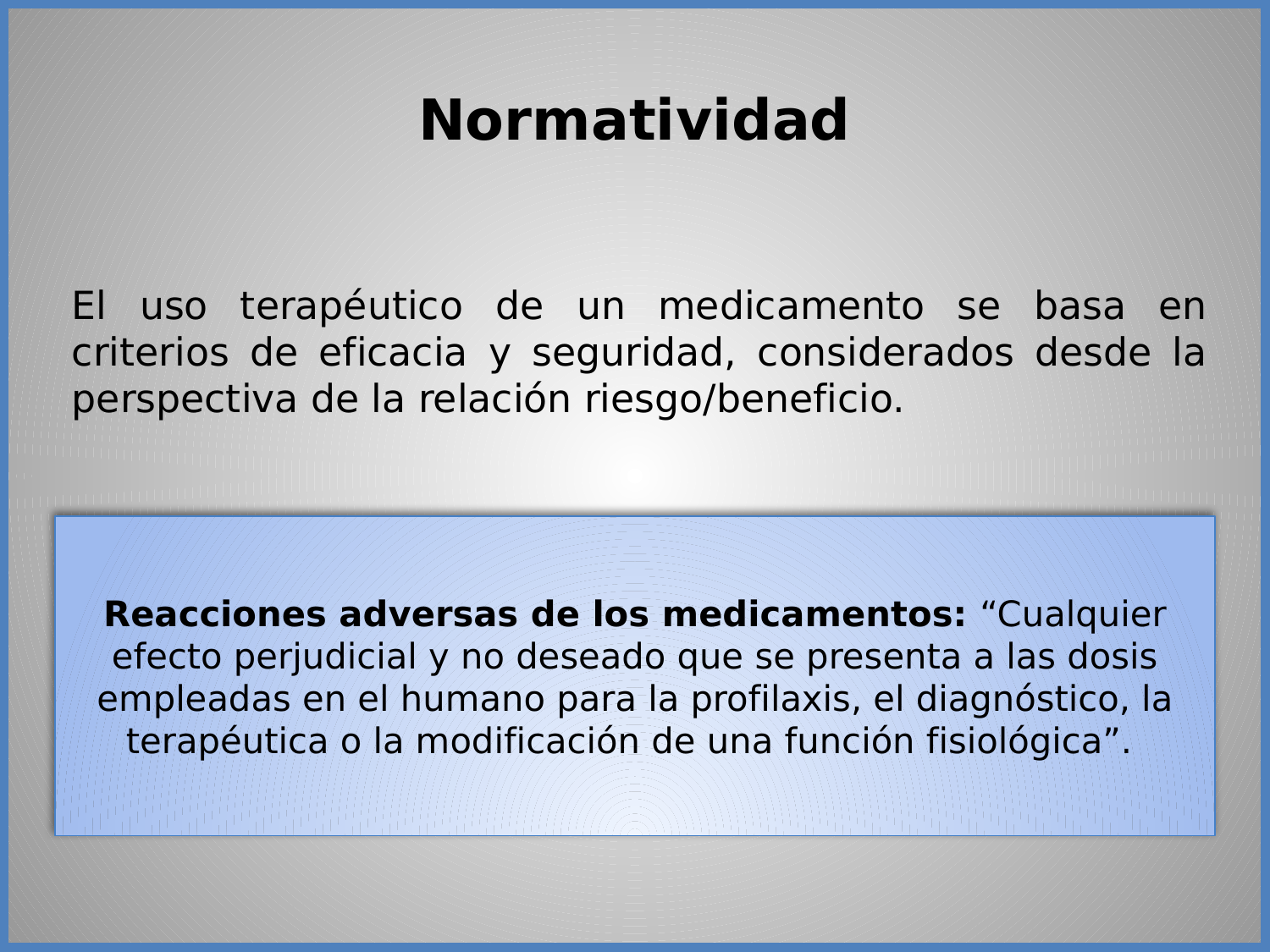

# Normatividad
El uso terapéutico de un medicamento se basa en criterios de eficacia y seguridad, considerados desde la perspectiva de la relación riesgo/beneficio.
Reacciones adversas de los medicamentos: “Cualquier efecto perjudicial y no deseado que se presenta a las dosis empleadas en el humano para la profilaxis, el diagnóstico, la terapéutica o la modificación de una función fisiológica”.